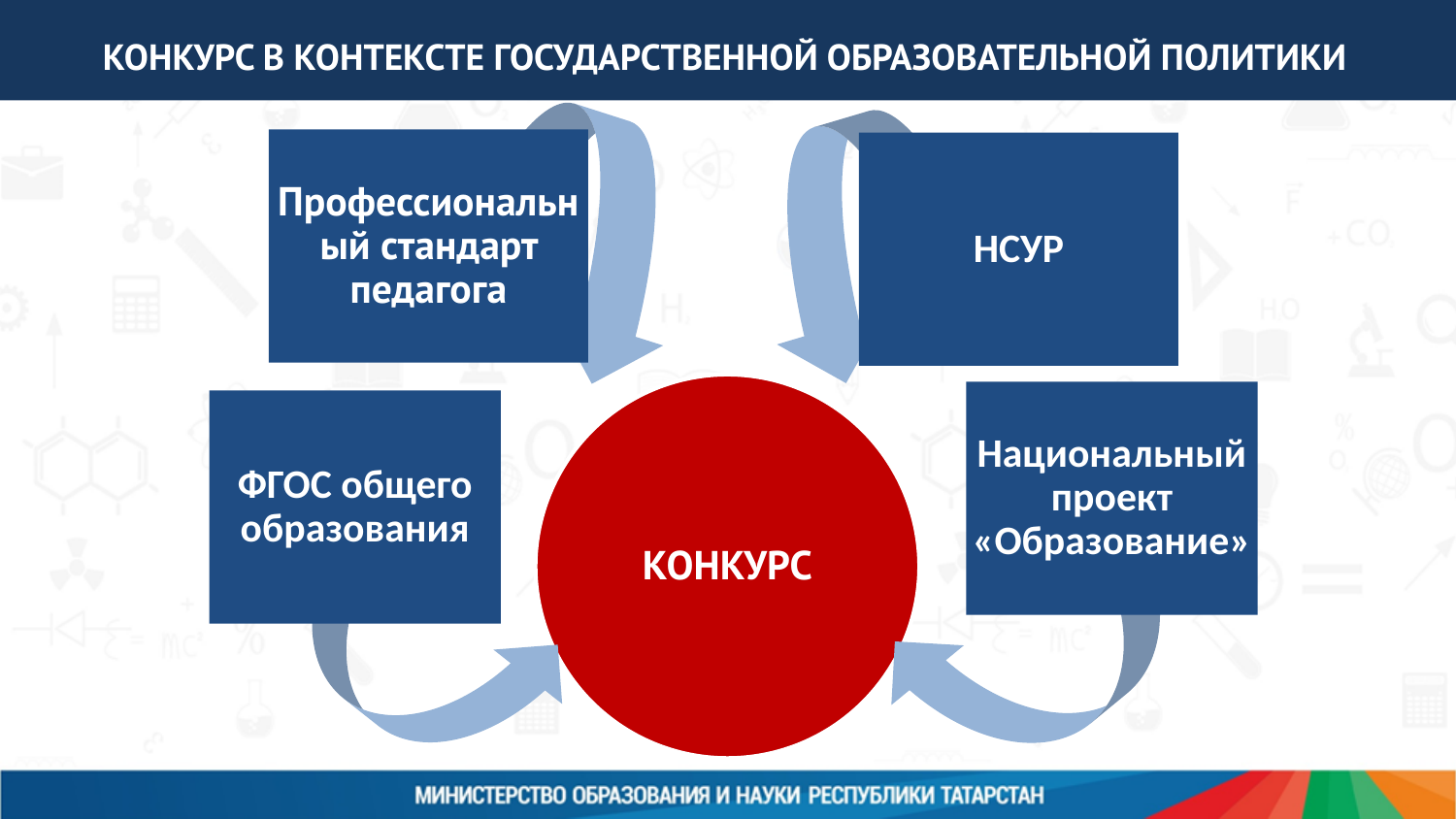

Организация  проведения
федерального этапа Конкурса
ЦЕНТР РЕАЛИЗАЦИИ
ГОСУДАРСТВЕННОЙ ОБРАЗОВАТЕЛЬНОЙ
ПОЛИТИКИ  И ИНФОРМАЦИОННЫХ
ТЕХНОЛОГИЙ
КОНКУРС В КОНТЕКСТЕ ГОСУДАРСТВЕННОЙ ОБРАЗОВАТЕЛЬНОЙ ПОЛИТИКИ
КОНКУРС
ФГОС общего образования
Профессиональный стандарт педагога
НСУР
Национальный проект «Образование»